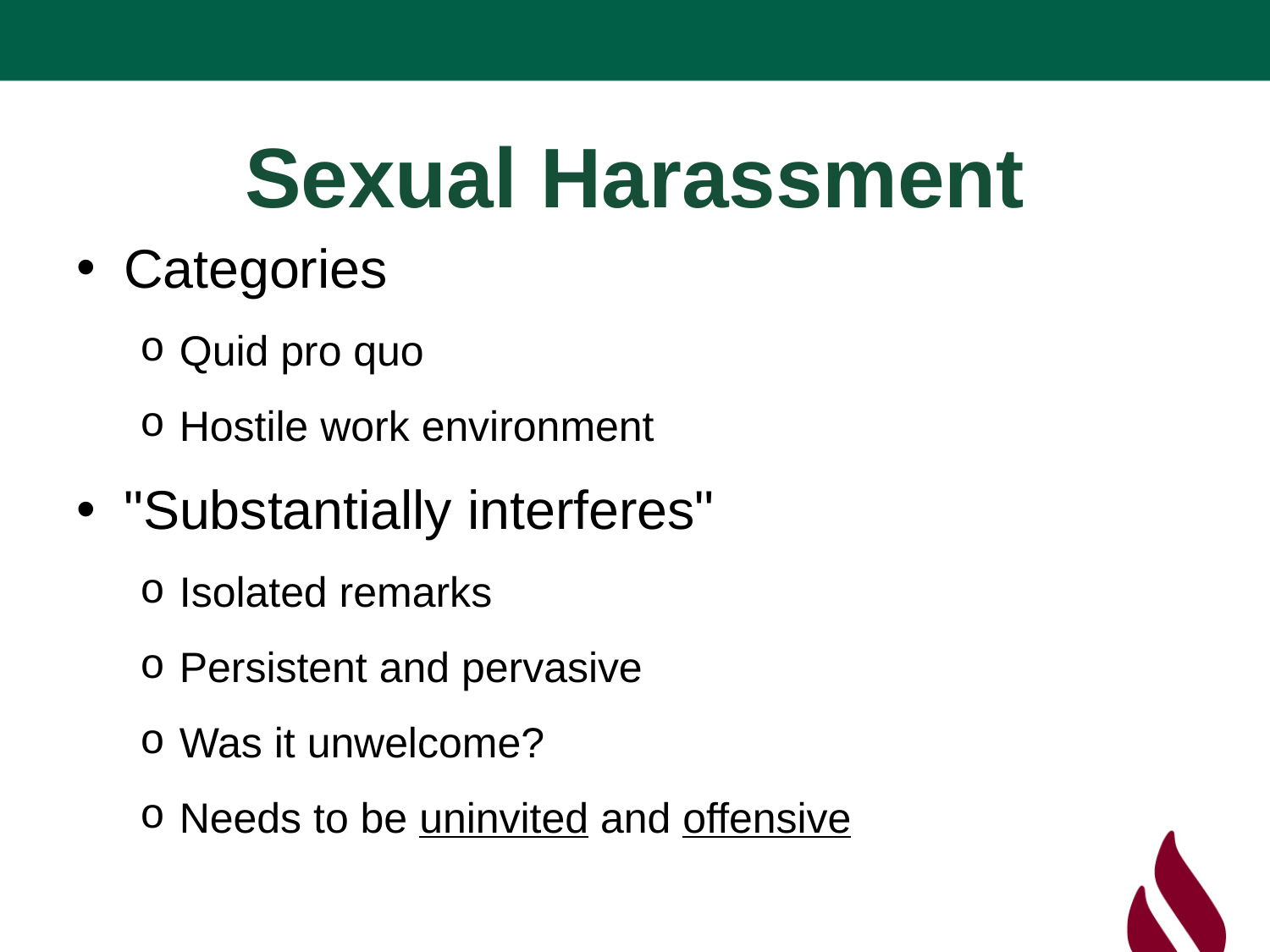

# Sexual Harassment
Categories
Quid pro quo
Hostile work environment
"Substantially interferes"
Isolated remarks
Persistent and pervasive
Was it unwelcome?
Needs to be uninvited and offensive